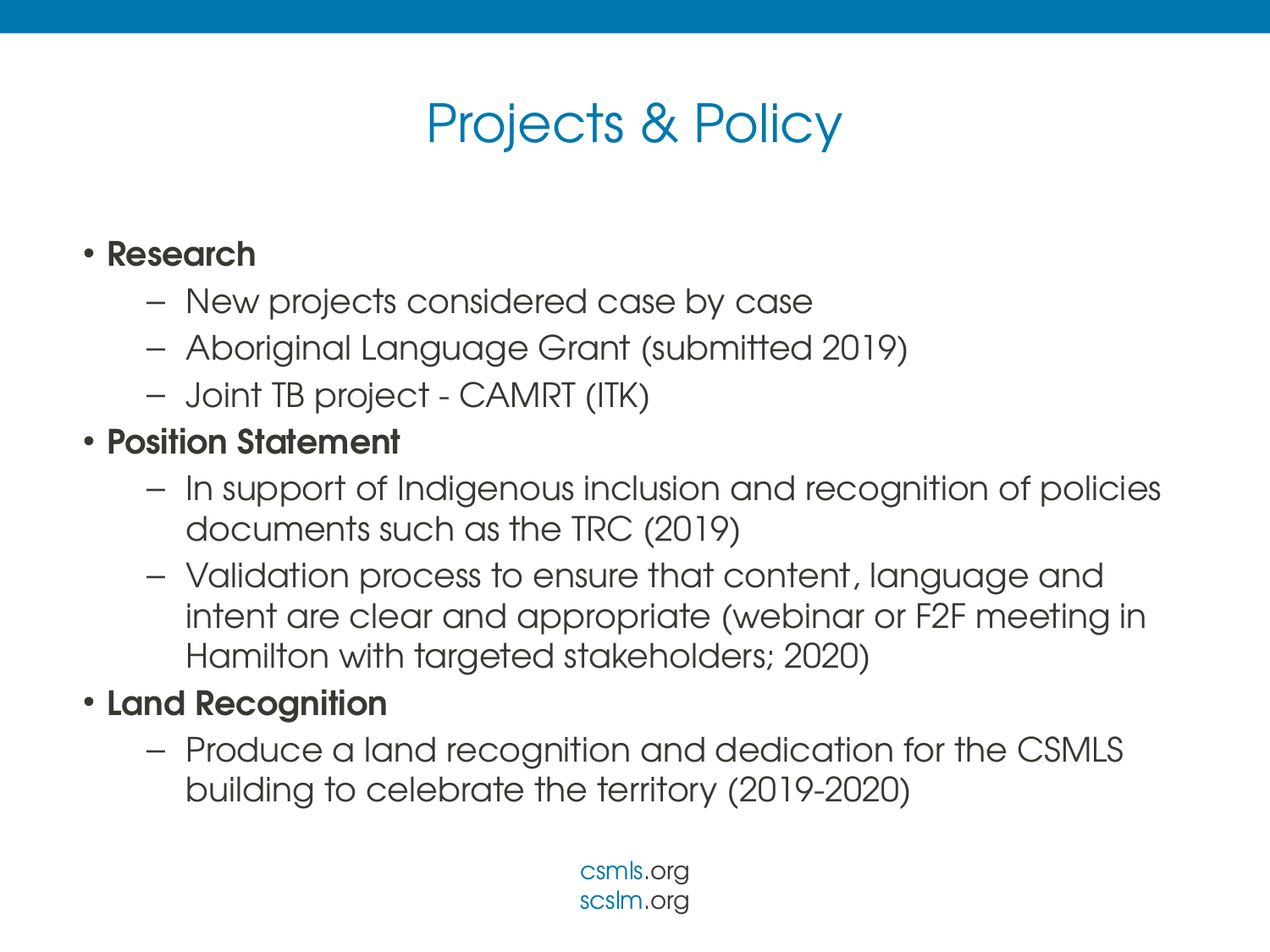

# Projects & Policy
Research
New projects considered case by case
Aboriginal Language Grant (submitted 2019)
Joint TB project - CAMRT (ITK)
Position Statement
In support of Indigenous inclusion and recognition of policies documents such as the TRC (2019)
Validation process to ensure that content, language and intent are clear and appropriate (webinar or F2F meeting in Hamilton with targeted stakeholders; 2020)
Land Recognition
Produce a land recognition and dedication for the CSMLS building to celebrate the territory (2019-2020)